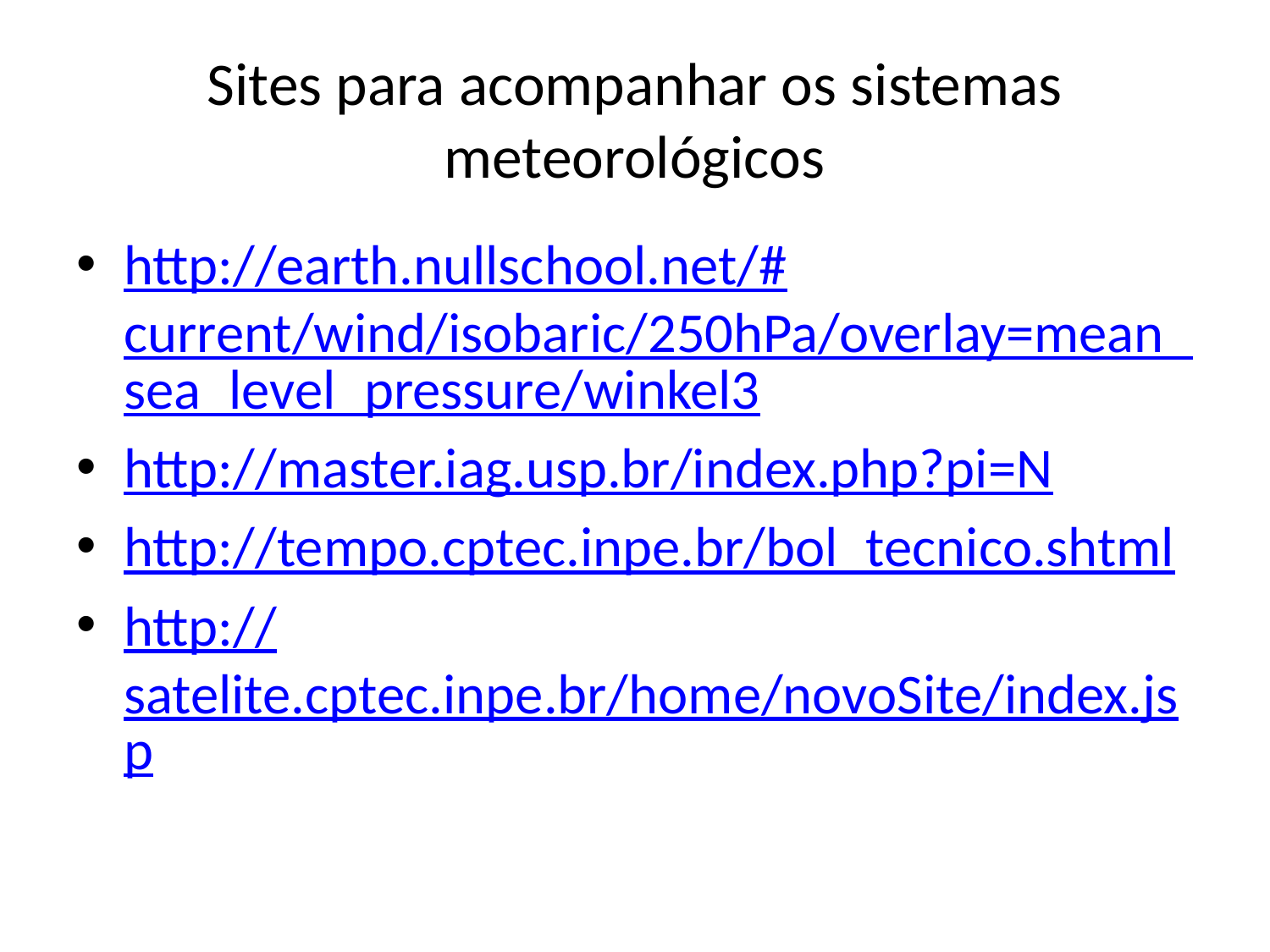

# Sites para acompanhar os sistemas meteorológicos
http://earth.nullschool.net/#current/wind/isobaric/250hPa/overlay=mean_sea_level_pressure/winkel3
http://master.iag.usp.br/index.php?pi=N
http://tempo.cptec.inpe.br/bol_tecnico.shtml
http://satelite.cptec.inpe.br/home/novoSite/index.jsp